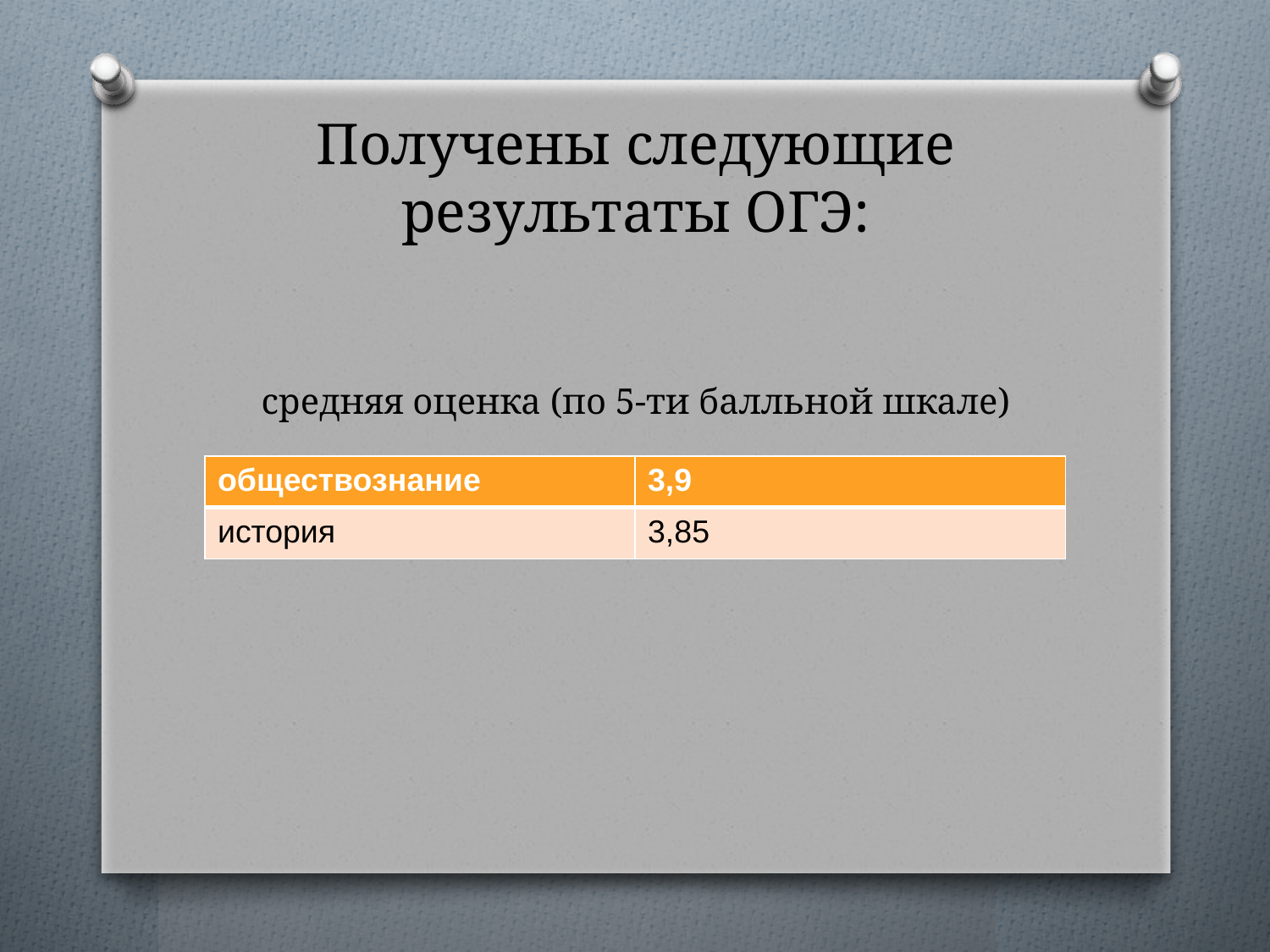

# Получены следующие результаты OГЭ: средняя оценка (по 5-ти балльной шкале)
| обществознание | 3,9 |
| --- | --- |
| история | 3,85 |